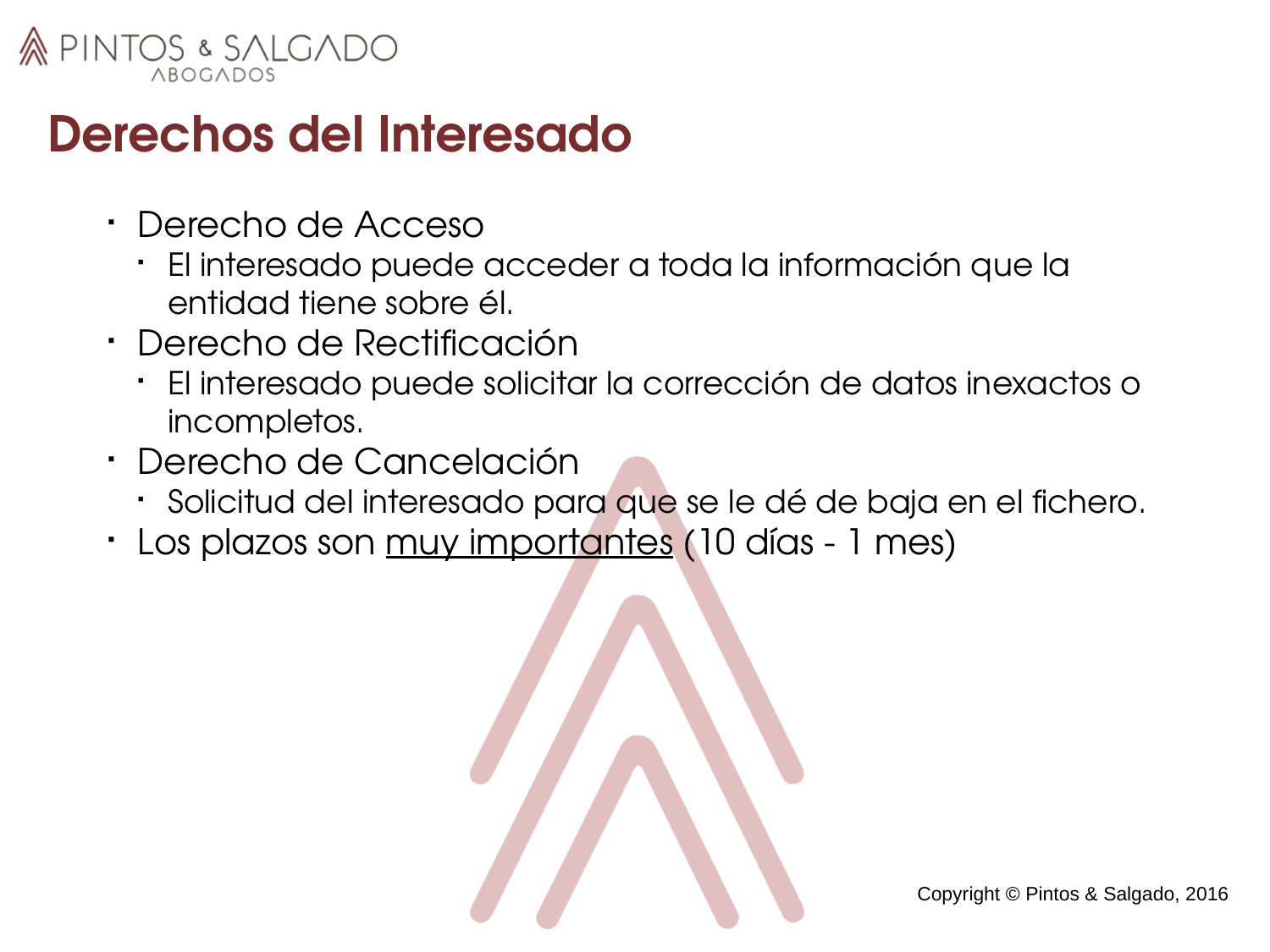

Derechos del Interesado
Derecho de Acceso
El interesado puede acceder a toda la información que la entidad tiene sobre él.
Derecho de Rectificación
El interesado puede solicitar la corrección de datos inexactos o incompletos.
Derecho de Cancelación
Solicitud del interesado para que se le dé de baja en el fichero.
Los plazos son muy importantes (10 días - 1 mes)
Copyright © Pintos & Salgado, 2016